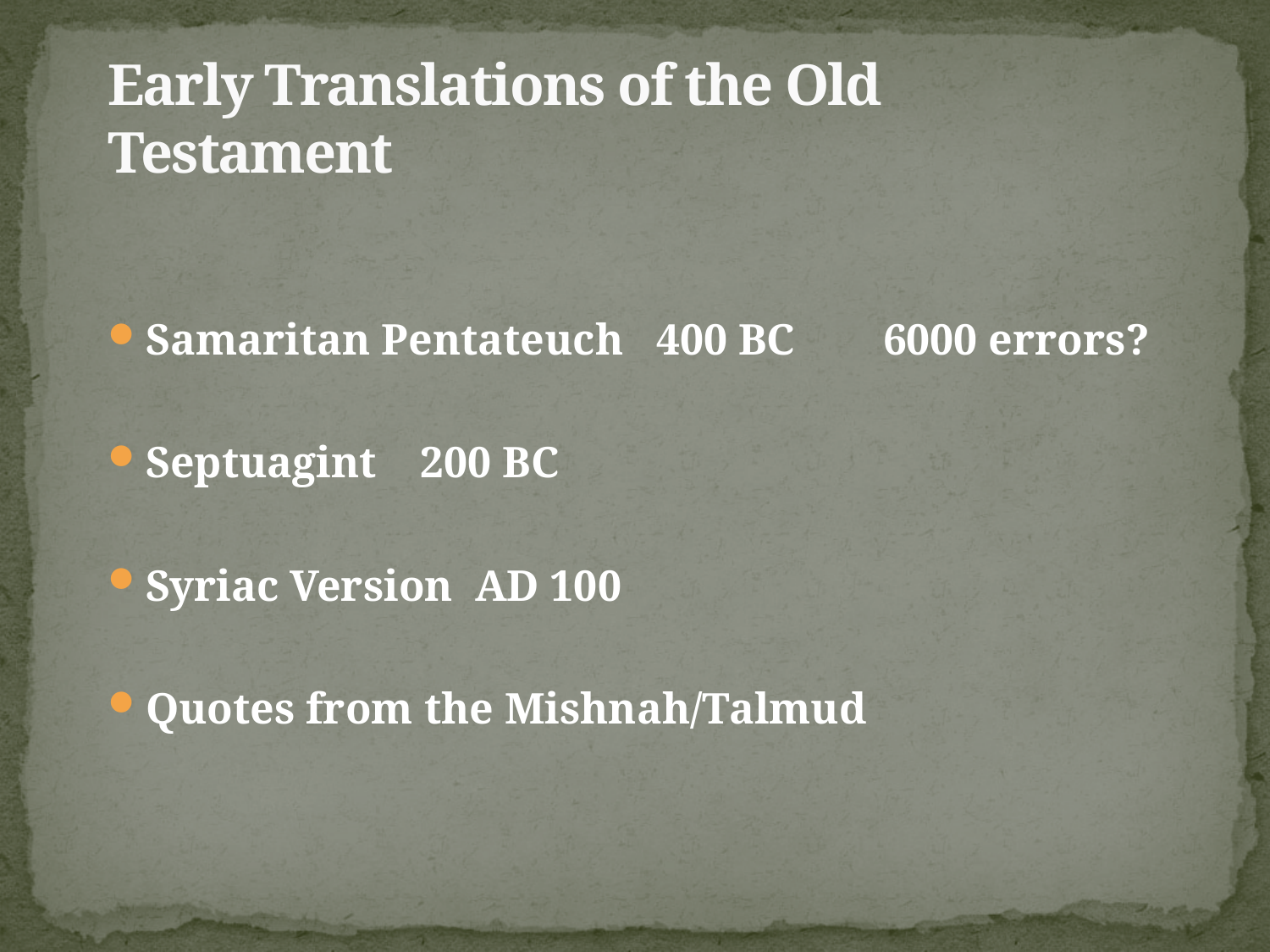

# Early Translations of the Old Testament
Samaritan Pentateuch   400 BC        6000 errors?

Septuagint    200 BC

Syriac Version  AD 100

Quotes from the Mishnah/Talmud